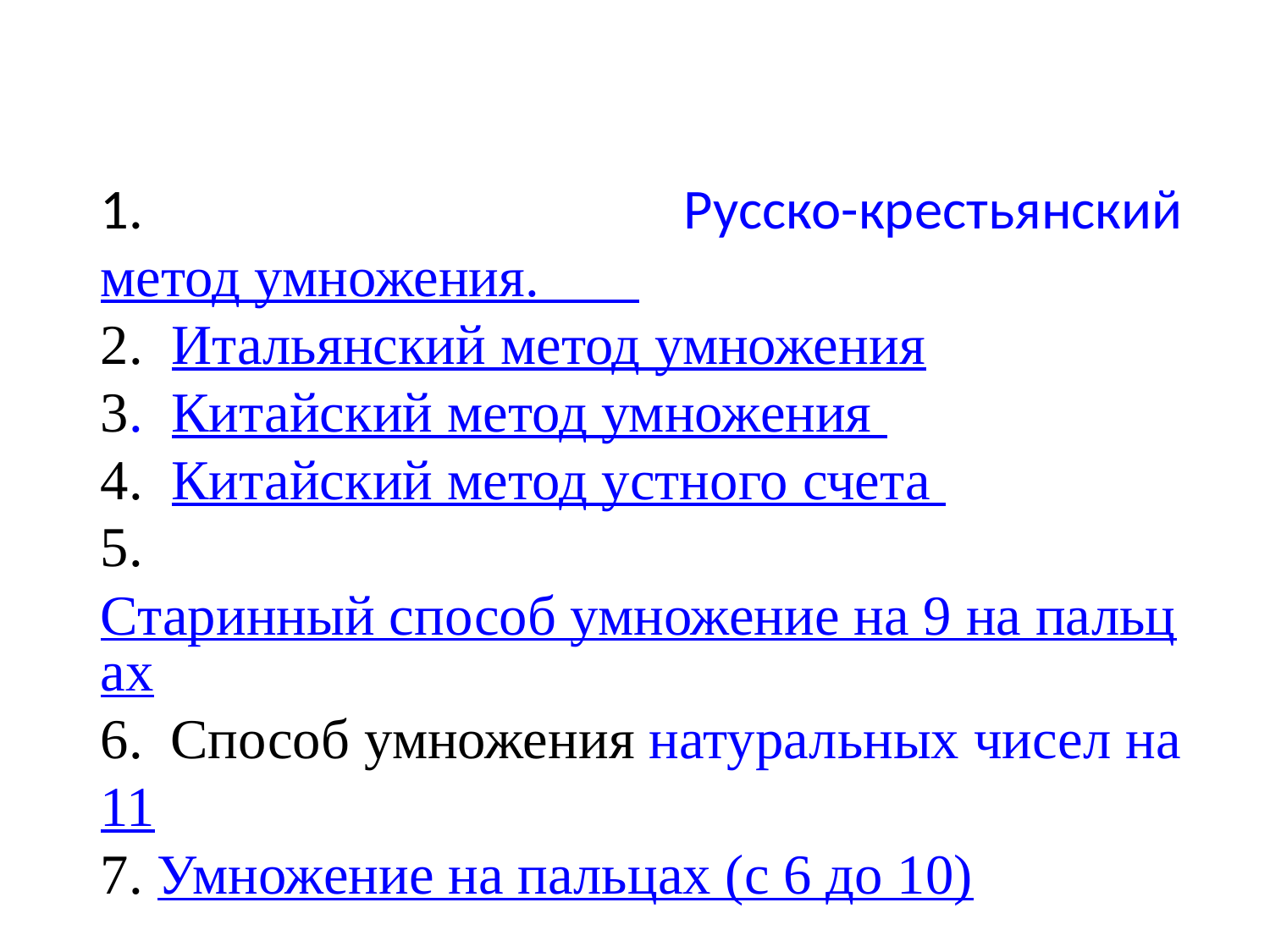

1. Русско-крестьянский метод умножения.
2.  Итальянский метод умножения
3.  Китайский метод умножения
4.  Китайский метод устного счета
5. Старинный способ умножение на 9 на пальцах
6. Способ умножения натуральных чисел на 11
7. Умножение на пальцах (с 6 до 10)